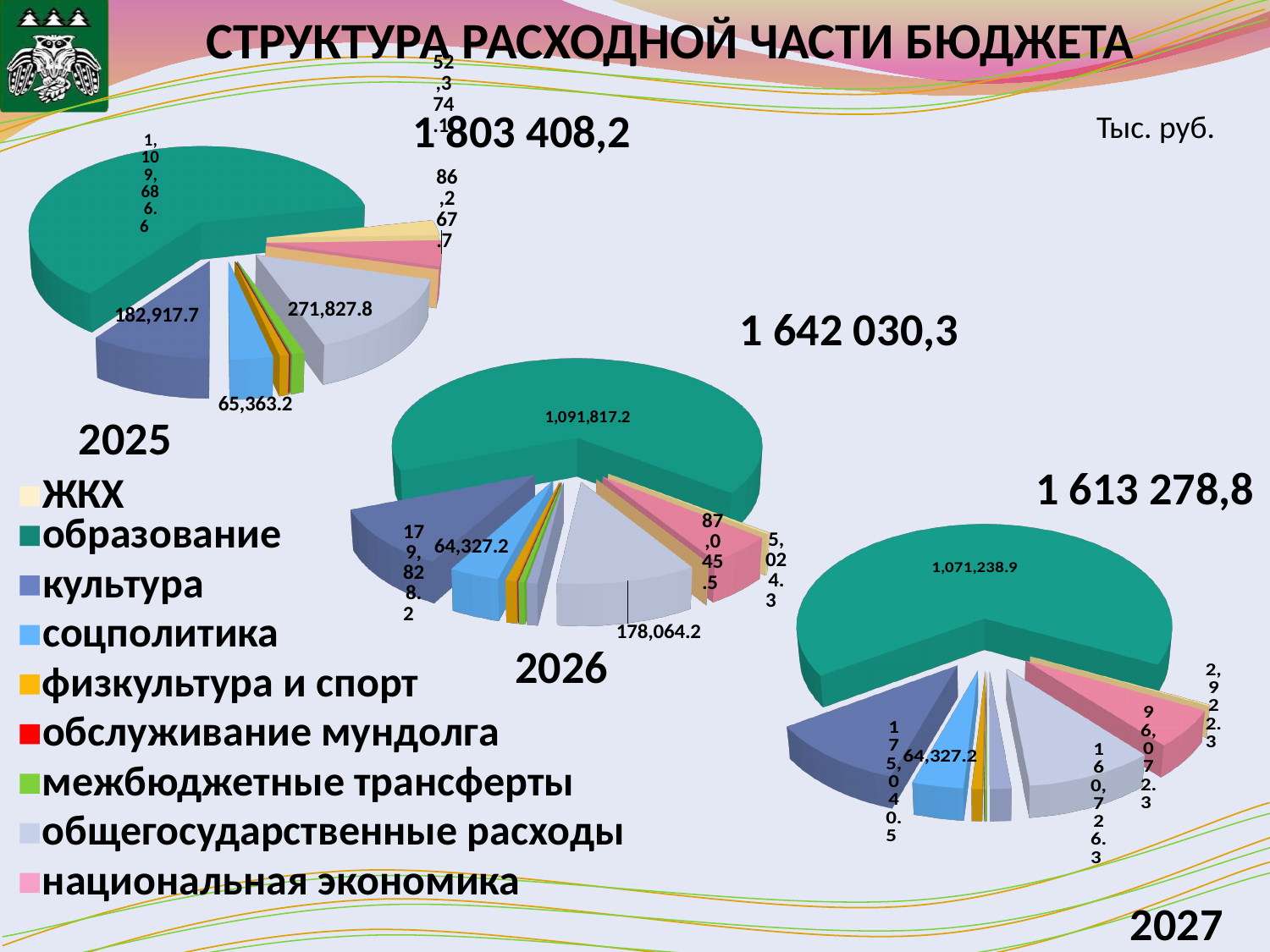

СТРУКТУРА РАСХОДНОЙ ЧАСТИ БЮДЖЕТА

[unsupported chart]

1 803 408,2
Тыс. руб.

[unsupported chart]

1 642 030,3
2025
1 613 278,8
ЖКХ

[unsupported chart]

образование

культура

соцполитика

2026
физкультура и спорт

обслуживание мундолга

межбюджетные трансферты

общегосударственные расходы

национальная экономика

2027